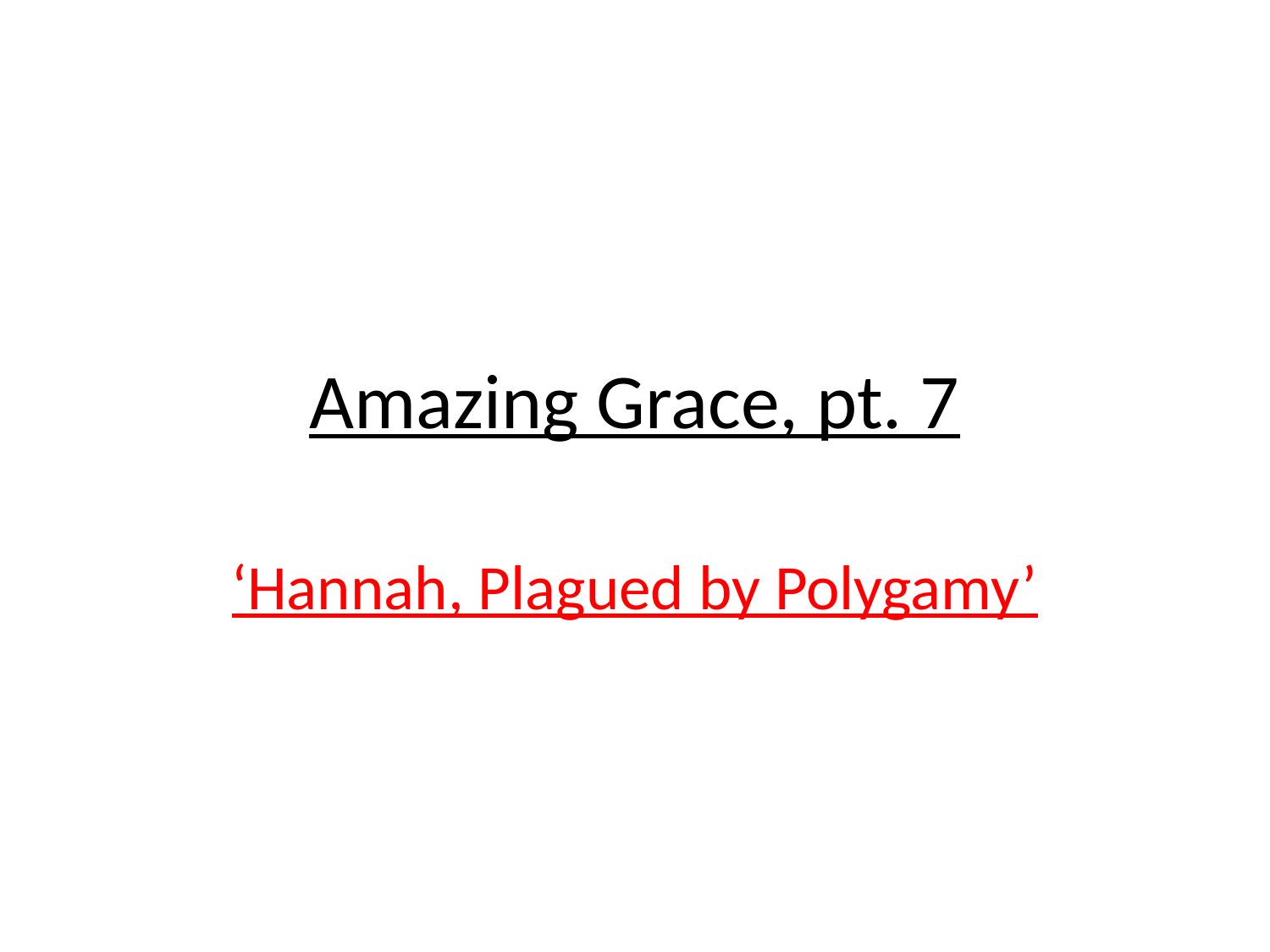

# Amazing Grace, pt. 7
‘Hannah, Plagued by Polygamy’